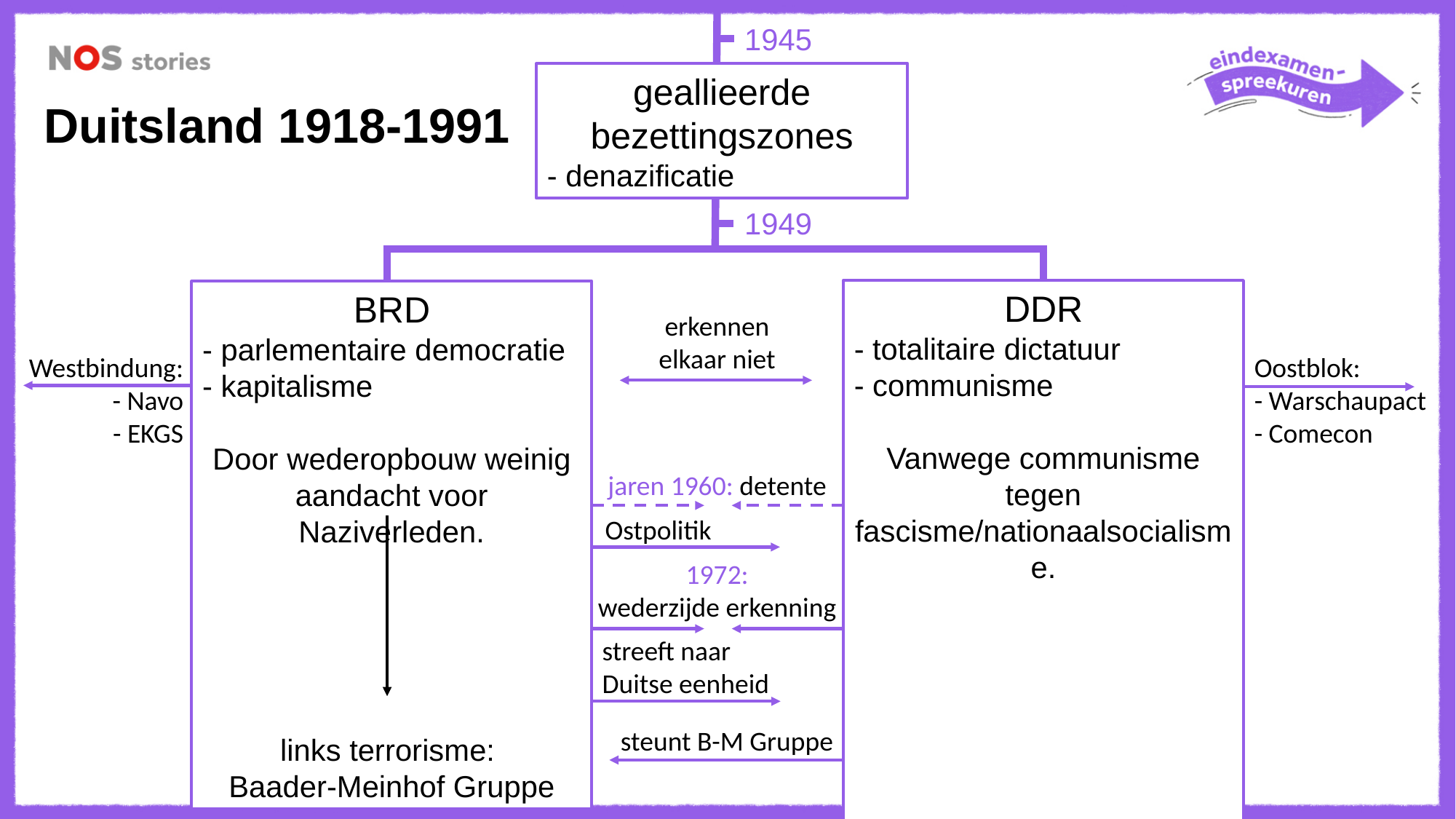

1945
geallieerde bezettingszones
- denazificatie
Duitsland 1918-1991
1949
DDR
- totalitaire dictatuur
- communisme

Vanwege communisme tegen fascisme/nationaalsocialisme.

BRD
- parlementaire democratie
- kapitalisme

Door wederopbouw weinig aandacht voor Naziverleden.

links terrorisme:
Baader-Meinhof Gruppe
erkennen elkaar niet
Westbindung:
- Navo
- EKGS
Oostblok:
- Warschaupact
- Comecon
jaren 1960: detente
Ostpolitik
1972:
wederzijde erkenning
streeft naar Duitse eenheid
steunt B-M Gruppe